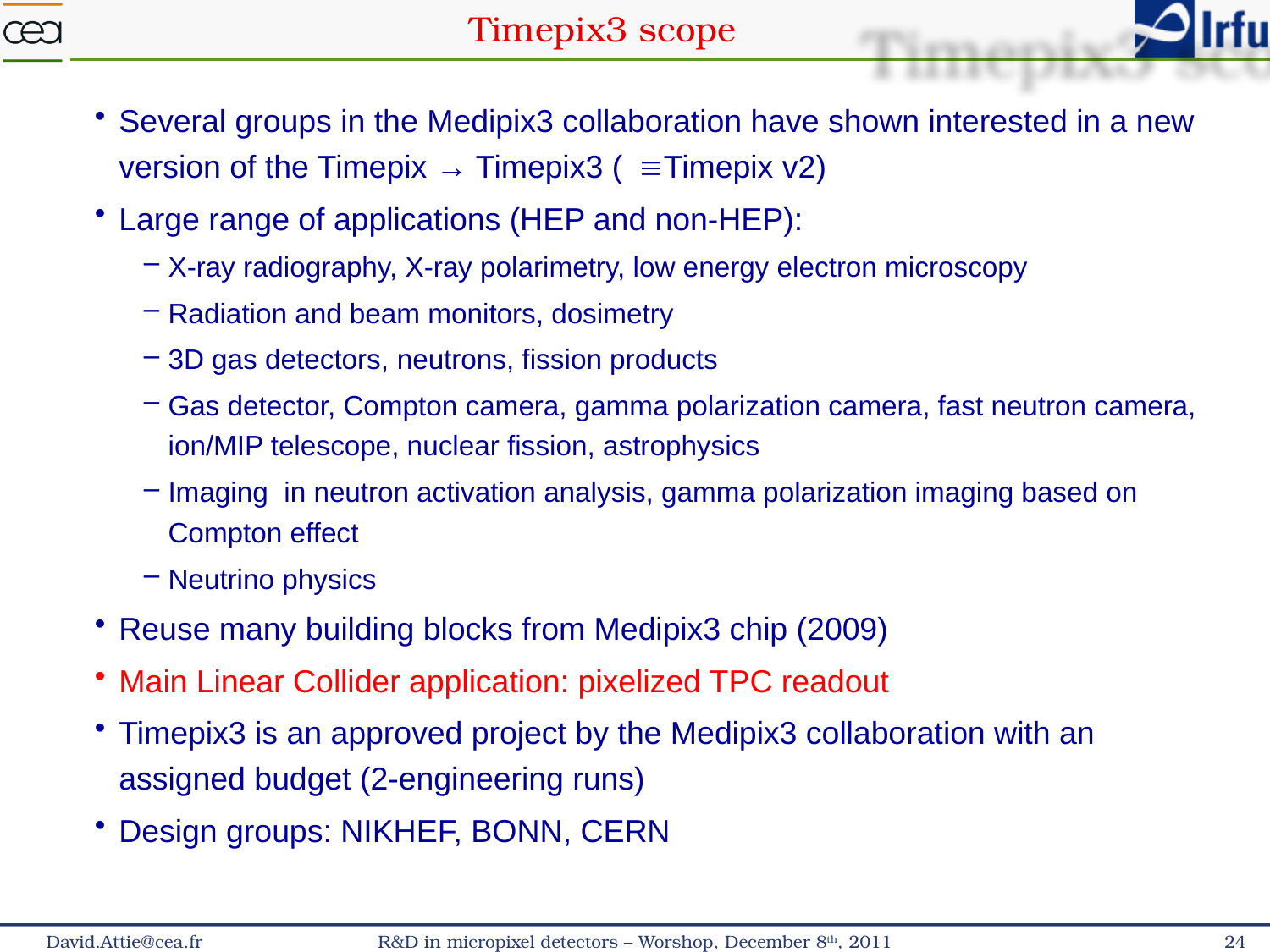

# Timepix3 scope
Several groups in the Medipix3 collaboration have shown interested in a new version of the Timepix → Timepix3 ( ≡Timepix v2)
Large range of applications (HEP and non-HEP):
X-ray radiography, X-ray polarimetry, low energy electron microscopy
Radiation and beam monitors, dosimetry
3D gas detectors, neutrons, fission products
Gas detector, Compton camera, gamma polarization camera, fast neutron camera, ion/MIP telescope, nuclear fission, astrophysics
Imaging  in neutron activation analysis, gamma polarization imaging based on Compton effect
Neutrino physics
Reuse many building blocks from Medipix3 chip (2009)
Main Linear Collider application: pixelized TPC readout
Timepix3 is an approved project by the Medipix3 collaboration with an assigned budget (2-engineering runs)
Design groups: NIKHEF, BONN, CERN
David.Attie@cea.fr
R&D in micropixel detectors – Worshop, December 8th, 2011
24